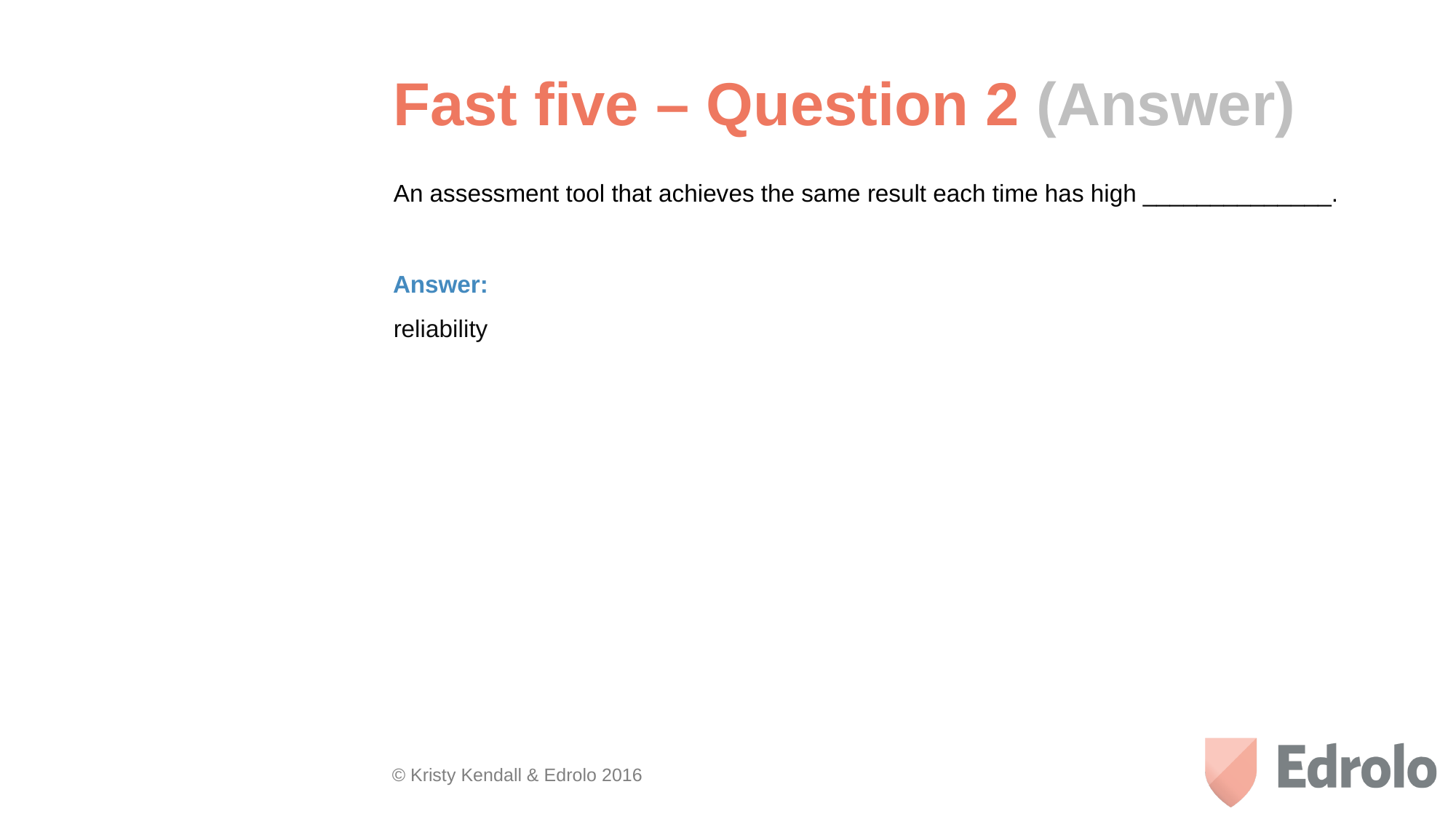

Fast five – Question 2 (Answer)
An assessment tool that achieves the same result each time has high ______________.
Answer:
reliability